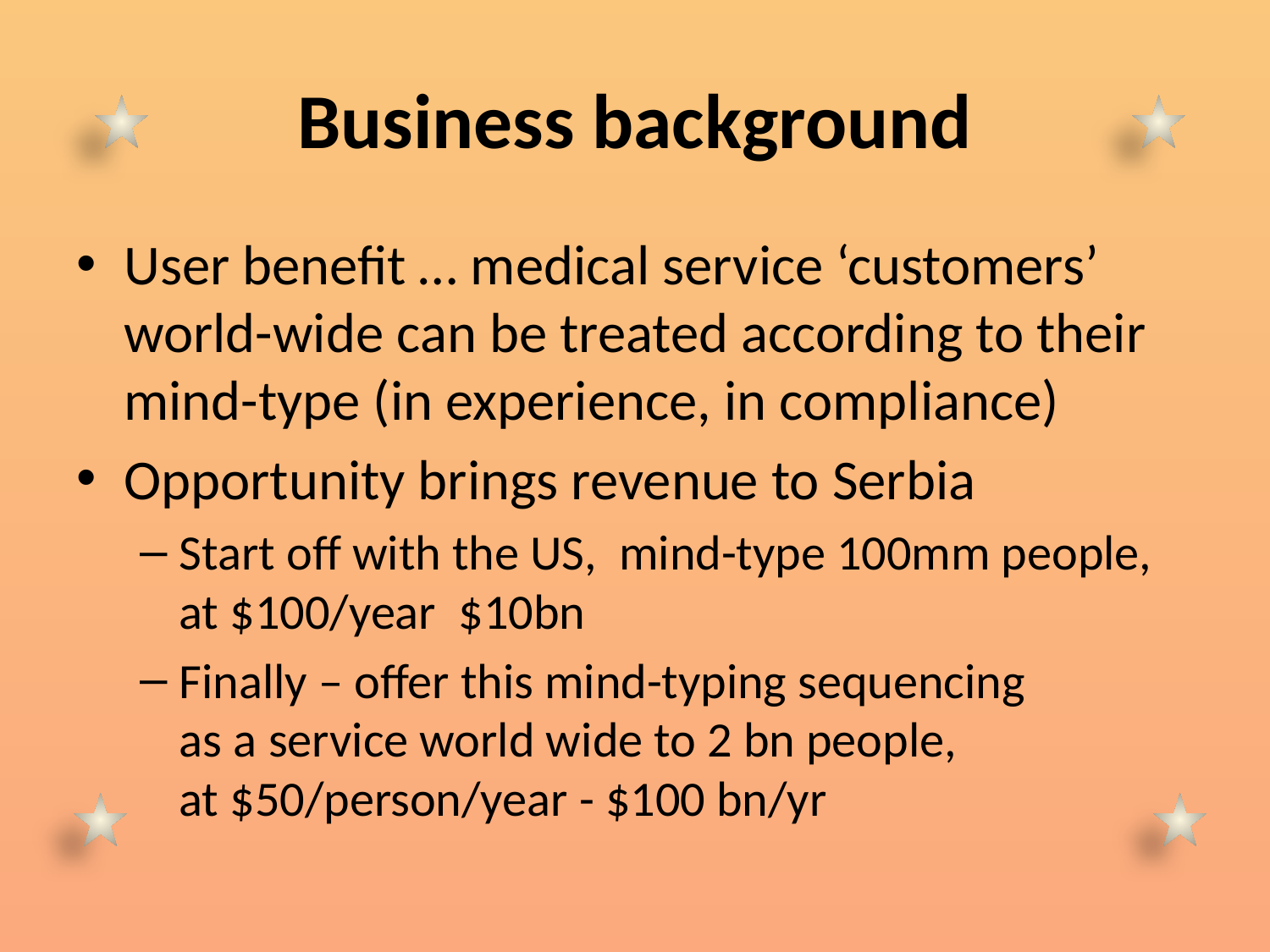

# Business background
User benefit … medical service ‘customers’ world-wide can be treated according to their mind-type (in experience, in compliance)
Opportunity brings revenue to Serbia
Start off with the US,  mind-type 100mm people, at $100/year  $10bn
Finally – offer this mind-typing sequencing
as a service world wide to 2 bn people,
at $50/person/year - $100 bn/yr